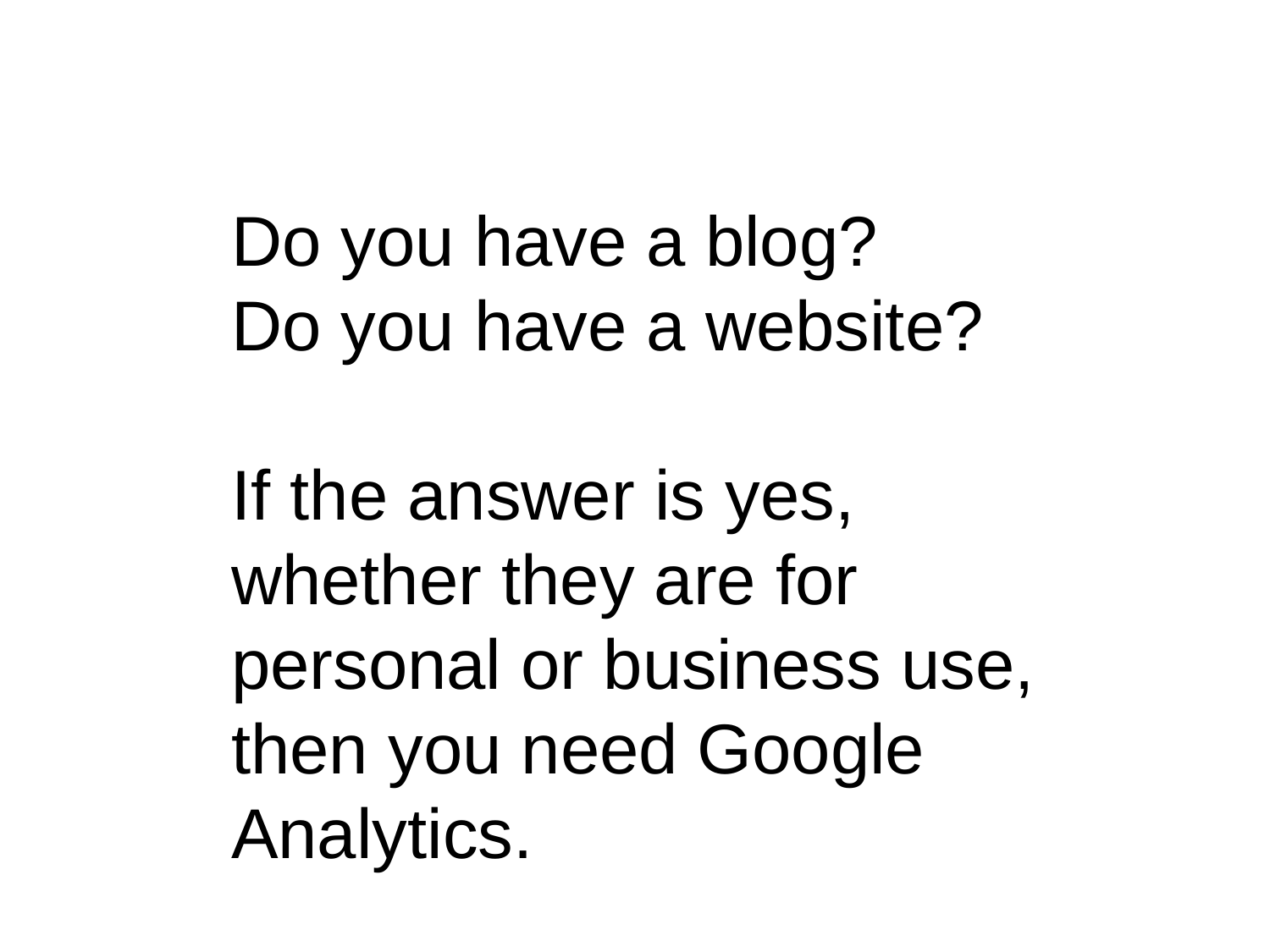

Do you have a blog?
Do you have a website?

If the answer is yes, whether they are for personal or business use, then you need Google Analytics.